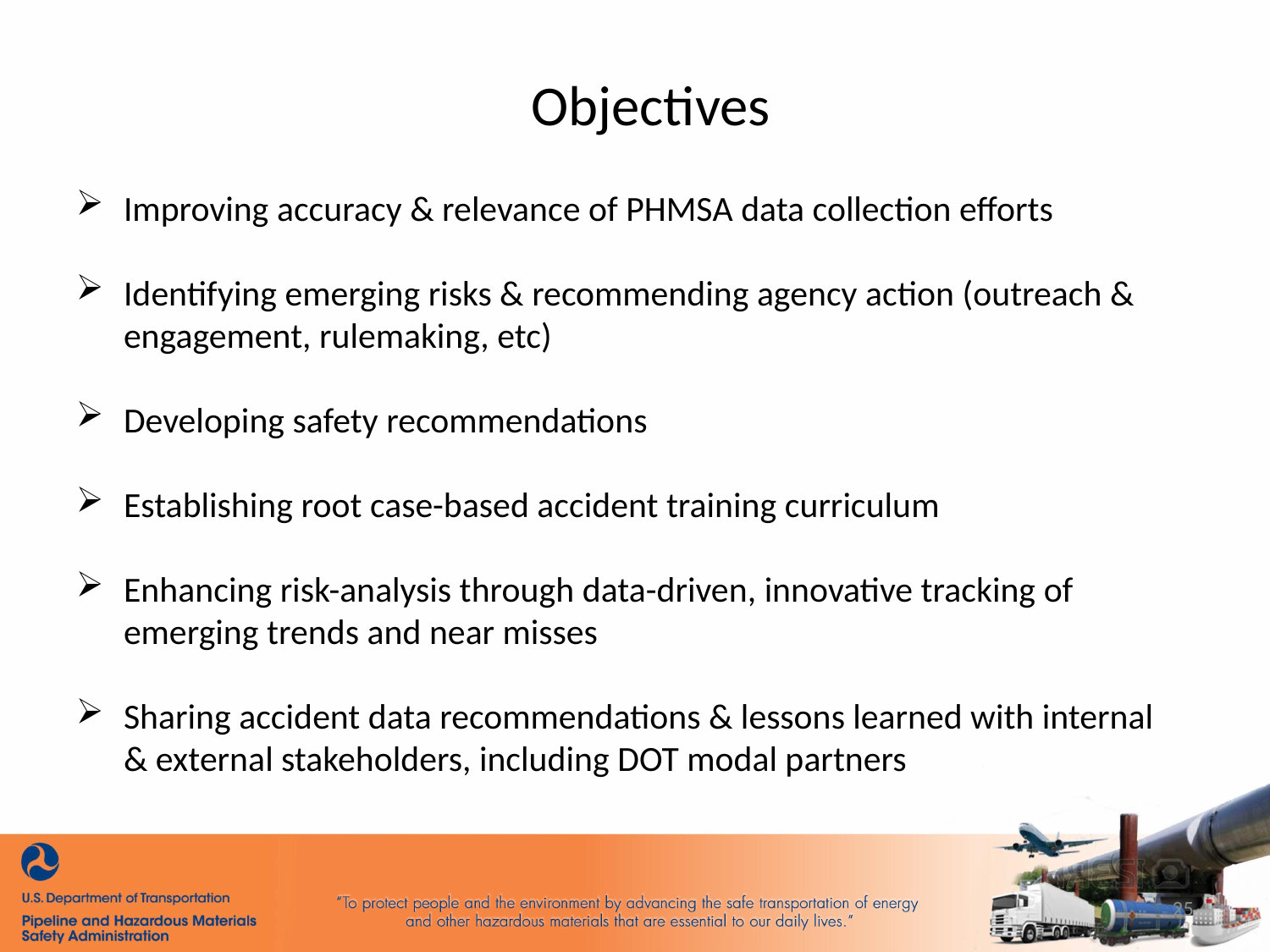

Objectives
Improving accuracy & relevance of PHMSA data collection efforts

Identifying emerging risks & recommending agency action (outreach & engagement, rulemaking, etc)

Developing safety recommendations

Establishing root case-based accident training curriculum

Enhancing risk-analysis through data-driven, innovative tracking of emerging trends and near misses

Sharing accident data recommendations & lessons learned with internal & external stakeholders, including DOT modal partners
25